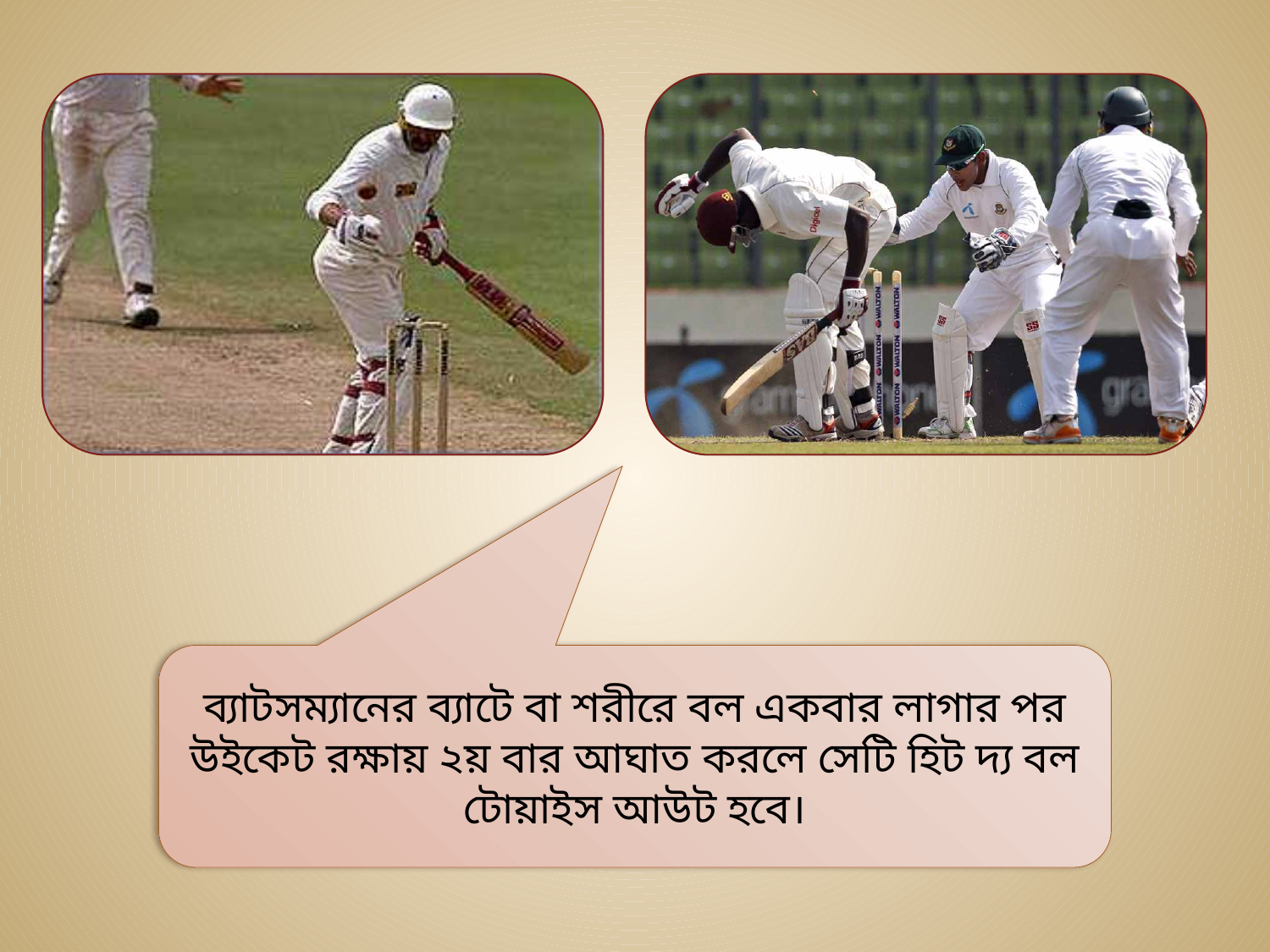

ব্যাটসম্যানের ব্যাটে বা শরীরে বল একবার লাগার পর উইকেট রক্ষায় ২য় বার আঘাত করলে সেটি হিট দ্য বল টোয়াইস আউট হবে।